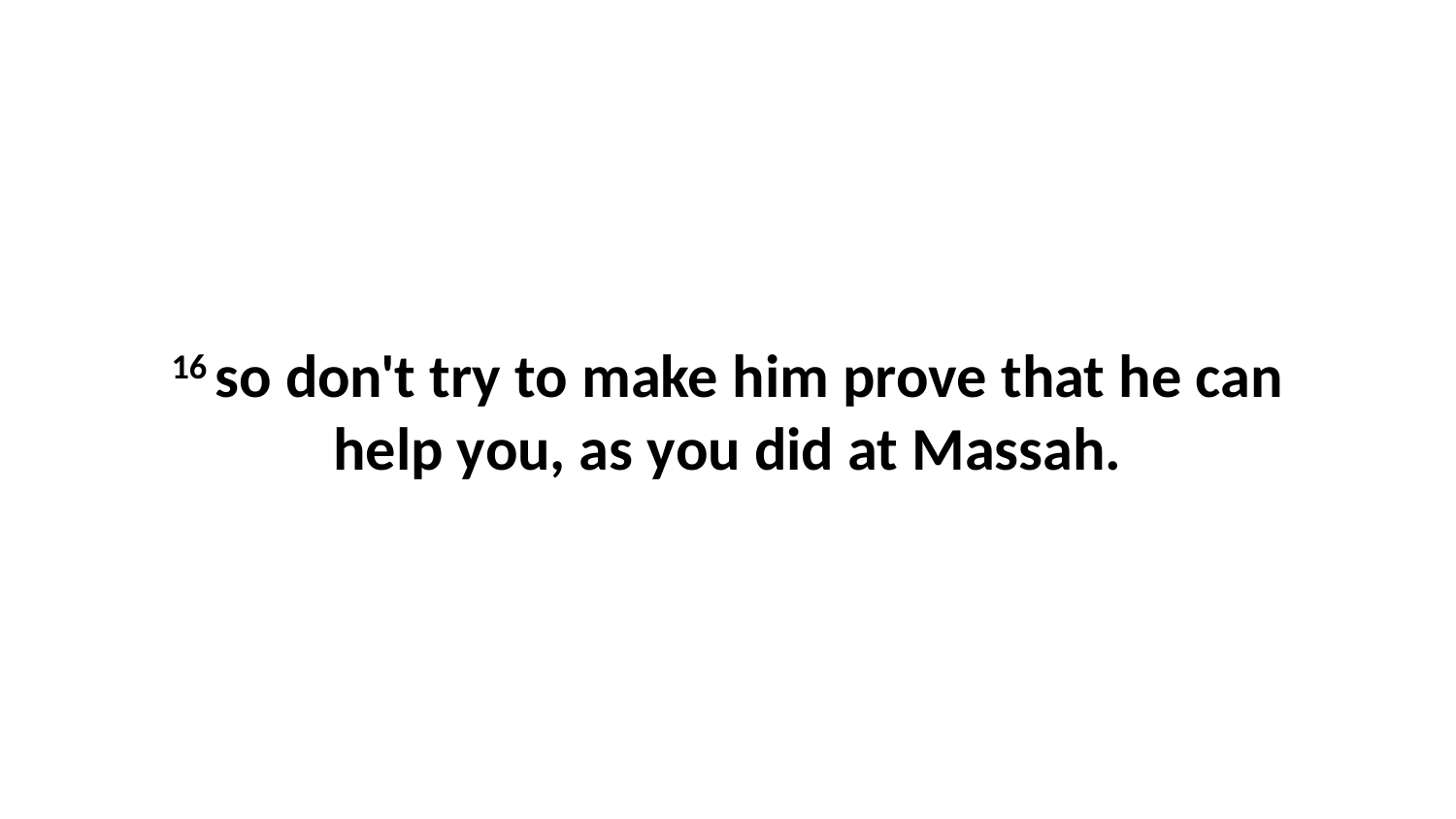

16 so don't try to make him prove that he can help you, as you did at Massah.